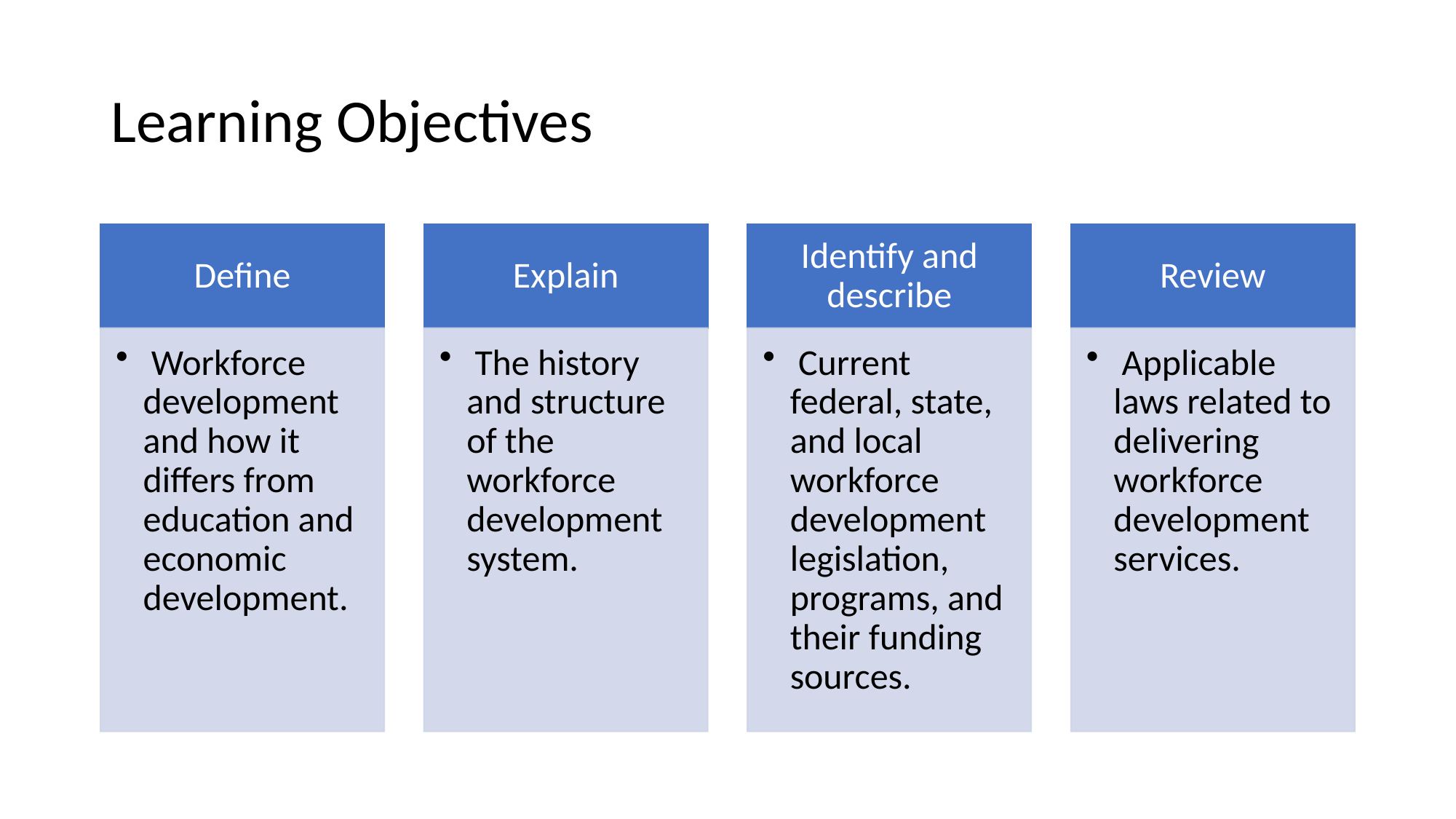

# Learning Objectives
Define
 Workforce development and how it differs from education and economic development.
Explain
 The history and structure of the workforce development system.
Identify and describe
 Current federal, state, and local workforce development legislation, programs, and their funding sources.
Review
 Applicable laws related to delivering workforce development services.